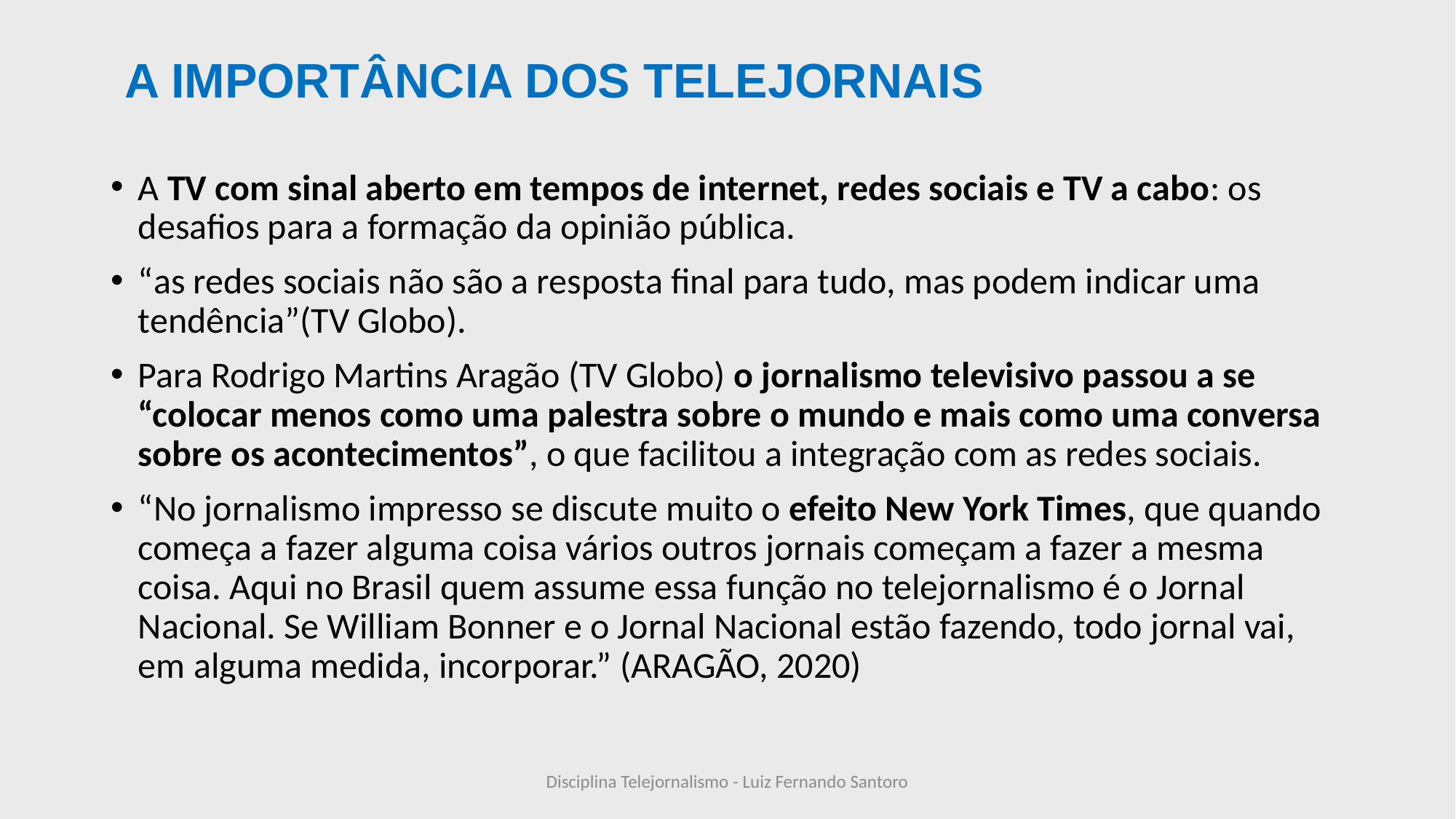

# A IMPORTÂNCIA DOS TELEJORNAIS
A TV com sinal aberto em tempos de internet, redes sociais e TV a cabo: os desafios para a formação da opinião pública.
“as redes sociais não são a resposta final para tudo, mas podem indicar uma tendência”(TV Globo).
Para Rodrigo Martins Aragão (TV Globo) o jornalismo televisivo passou a se “colocar menos como uma palestra sobre o mundo e mais como uma conversa sobre os acontecimentos”, o que facilitou a integração com as redes sociais.
“No jornalismo impresso se discute muito o efeito New York Times, que quando começa a fazer alguma coisa vários outros jornais começam a fazer a mesma coisa. Aqui no Brasil quem assume essa função no telejornalismo é o Jornal Nacional. Se William Bonner e o Jornal Nacional estão fazendo, todo jornal vai, em alguma medida, incorporar.” (ARAGÃO, 2020)

Disciplina Telejornalismo - Luiz Fernando Santoro
19